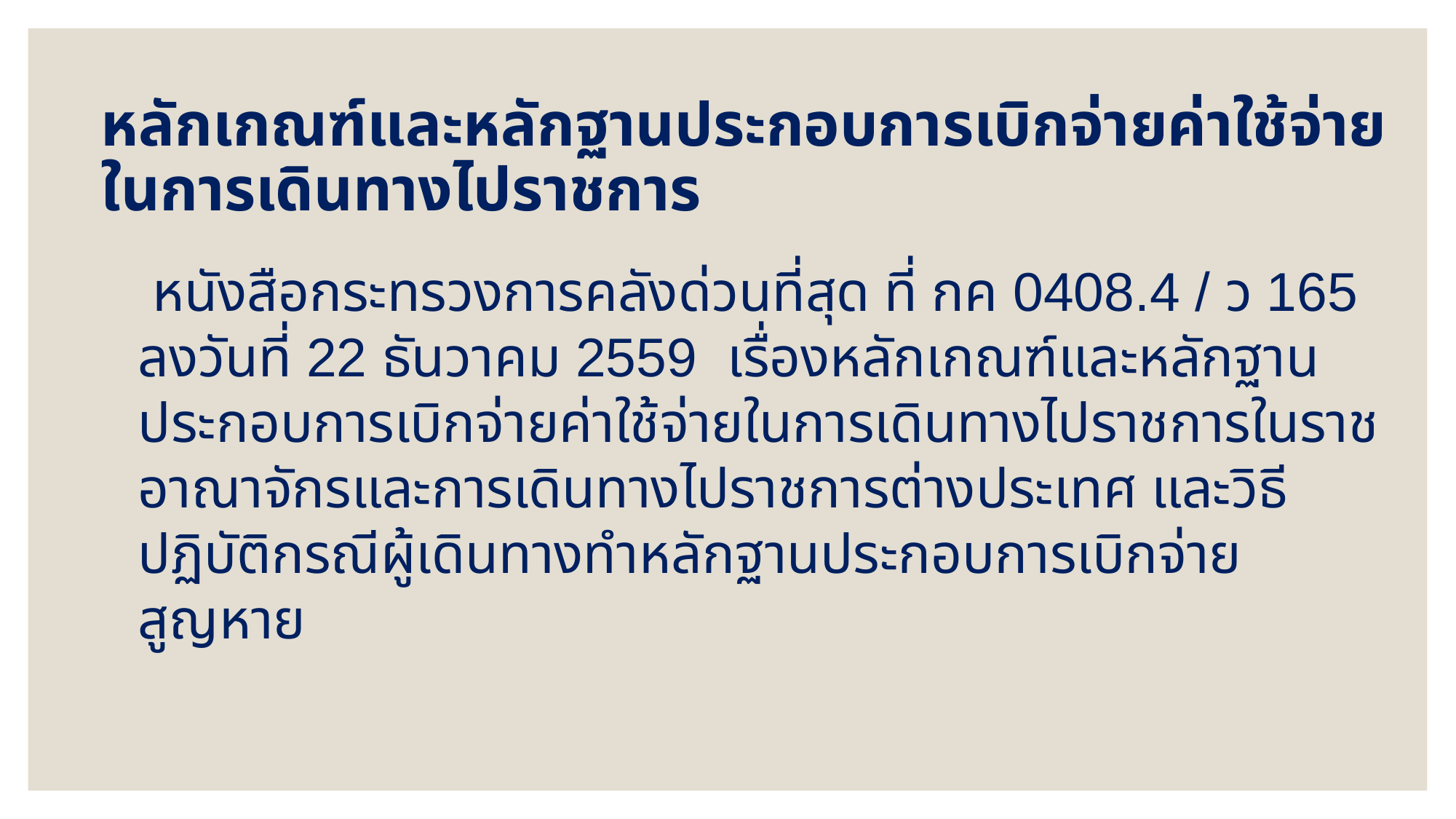

# หลักเกณฑ์และหลักฐานประกอบการเบิกจ่ายค่าใช้จ่ายในการเดินทางไปราชการ

 หนังสือกระทรวงการคลังด่วนที่สุด ที่ กค 0408.4 / ว 165 ลงวันที่ 22 ธันวาคม 2559  เรื่องหลักเกณฑ์และหลักฐานประกอบการเบิกจ่ายค่าใช้จ่ายในการเดินทางไปราชการในราชอาณาจักรและการเดินทางไปราชการต่างประเทศ และวิธีปฏิบัติกรณีผู้เดินทางทำหลักฐานประกอบการเบิกจ่ายสูญหาย